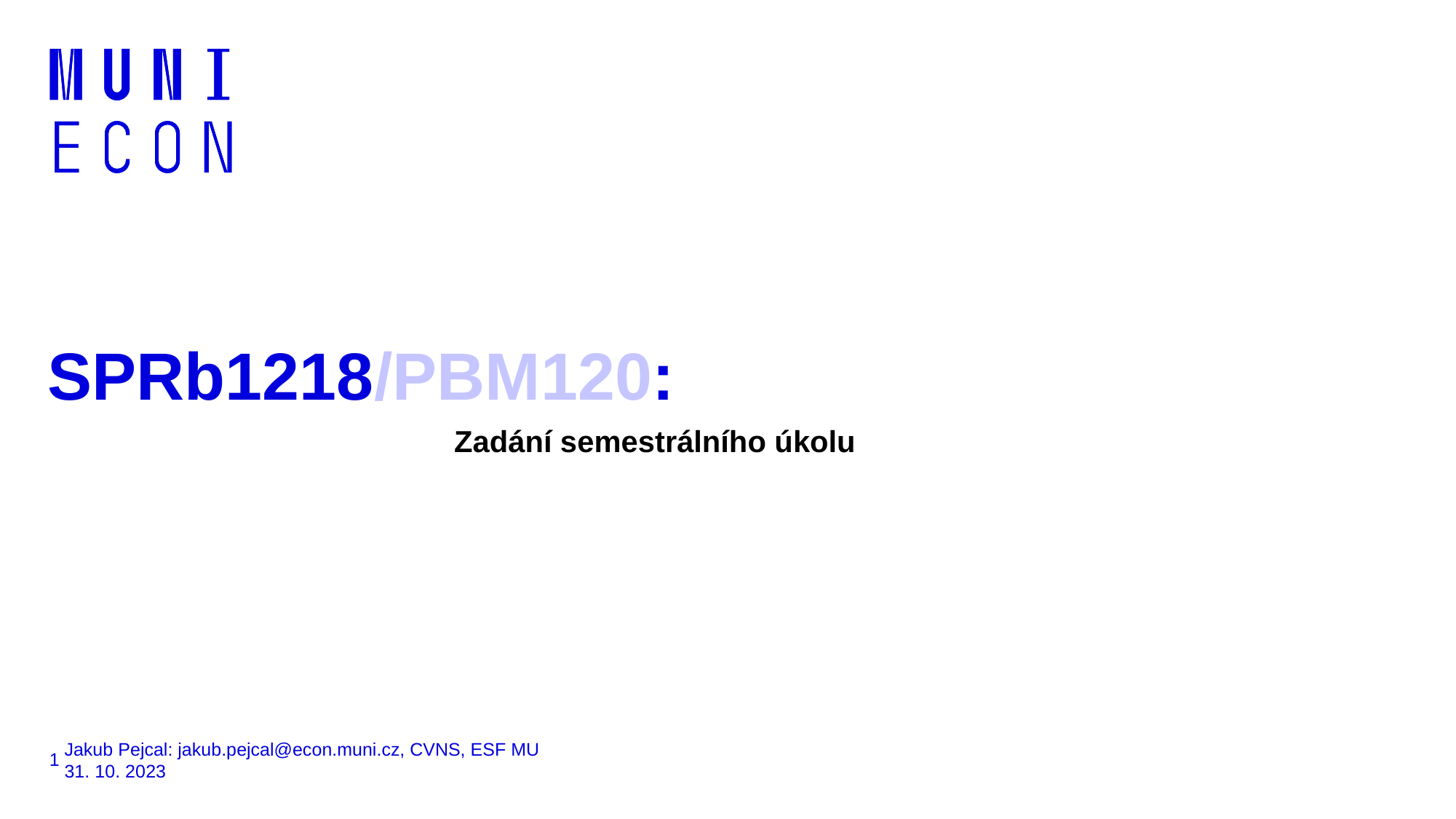

# SPRb1218/PBM120:
Zadání semestrálního úkolu
1
Jakub Pejcal: jakub.pejcal@econ.muni.cz, CVNS, ESF MU
31. 10. 2023